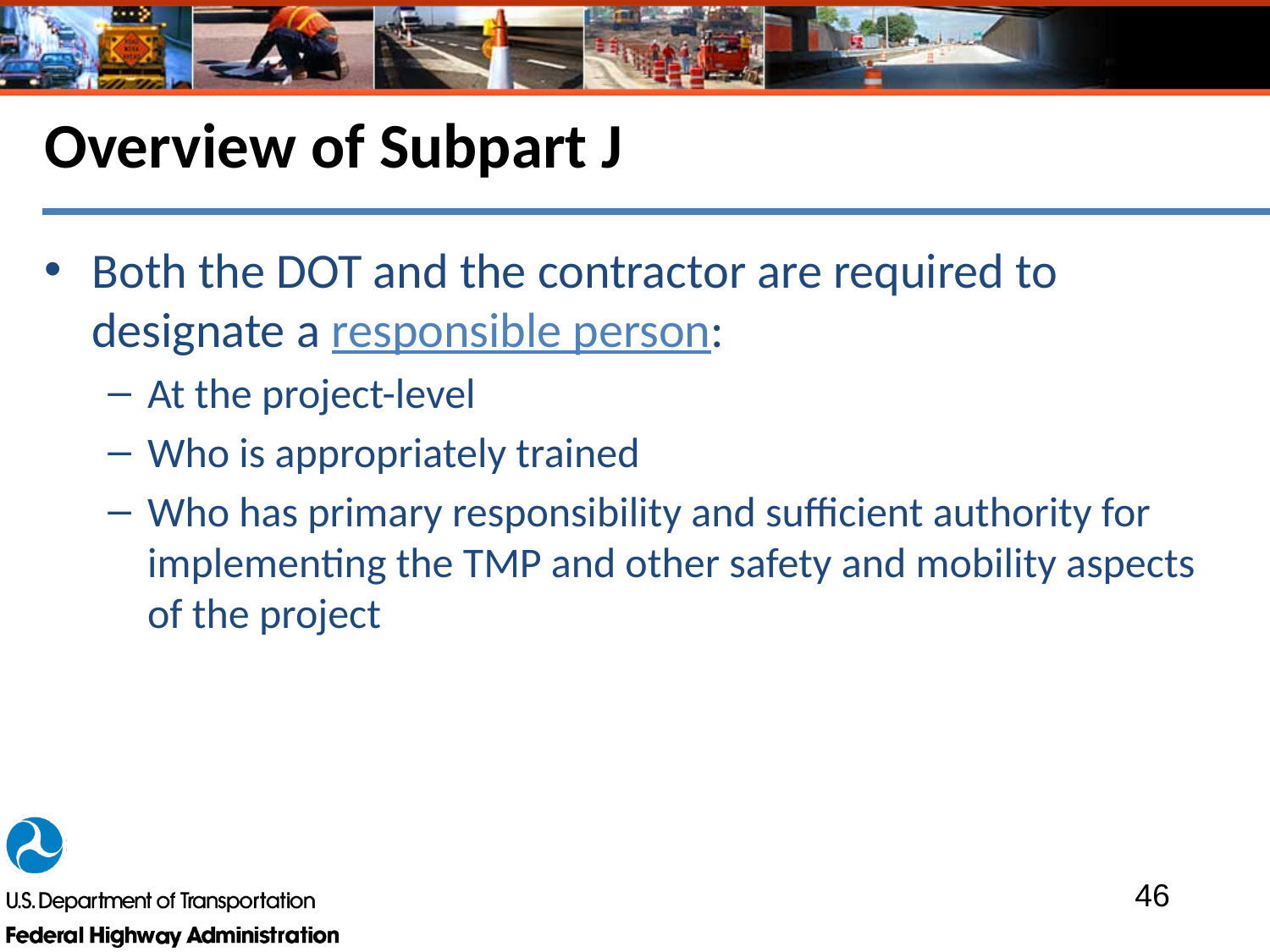

# Overview of Subpart J
Both the DOT and the contractor are required to designate a responsible person:
At the project-level
Who is appropriately trained
Who has primary responsibility and sufficient authority for implementing the TMP and other safety and mobility aspects of the project